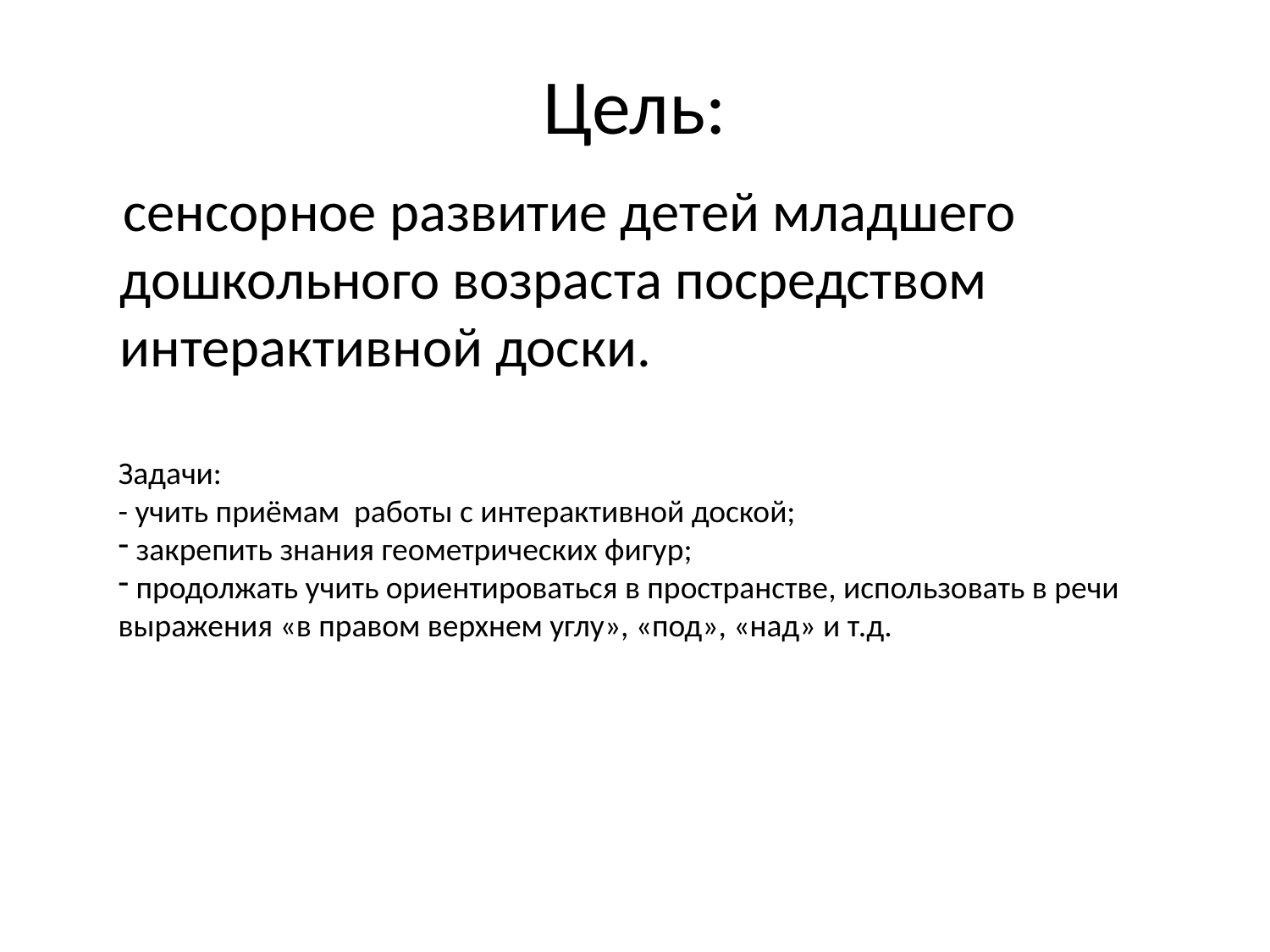

# Цель:
    сенсорное развитие детей младшего дошкольного возраста посредством интерактивной доски.

Задачи:
- учить приёмам  работы с интерактивной доской;
 закрепить знания геометрических фигур;
 продолжать учить ориентироваться в пространстве, использовать в речи
выражения «в правом верхнем углу», «под», «над» и т.д.